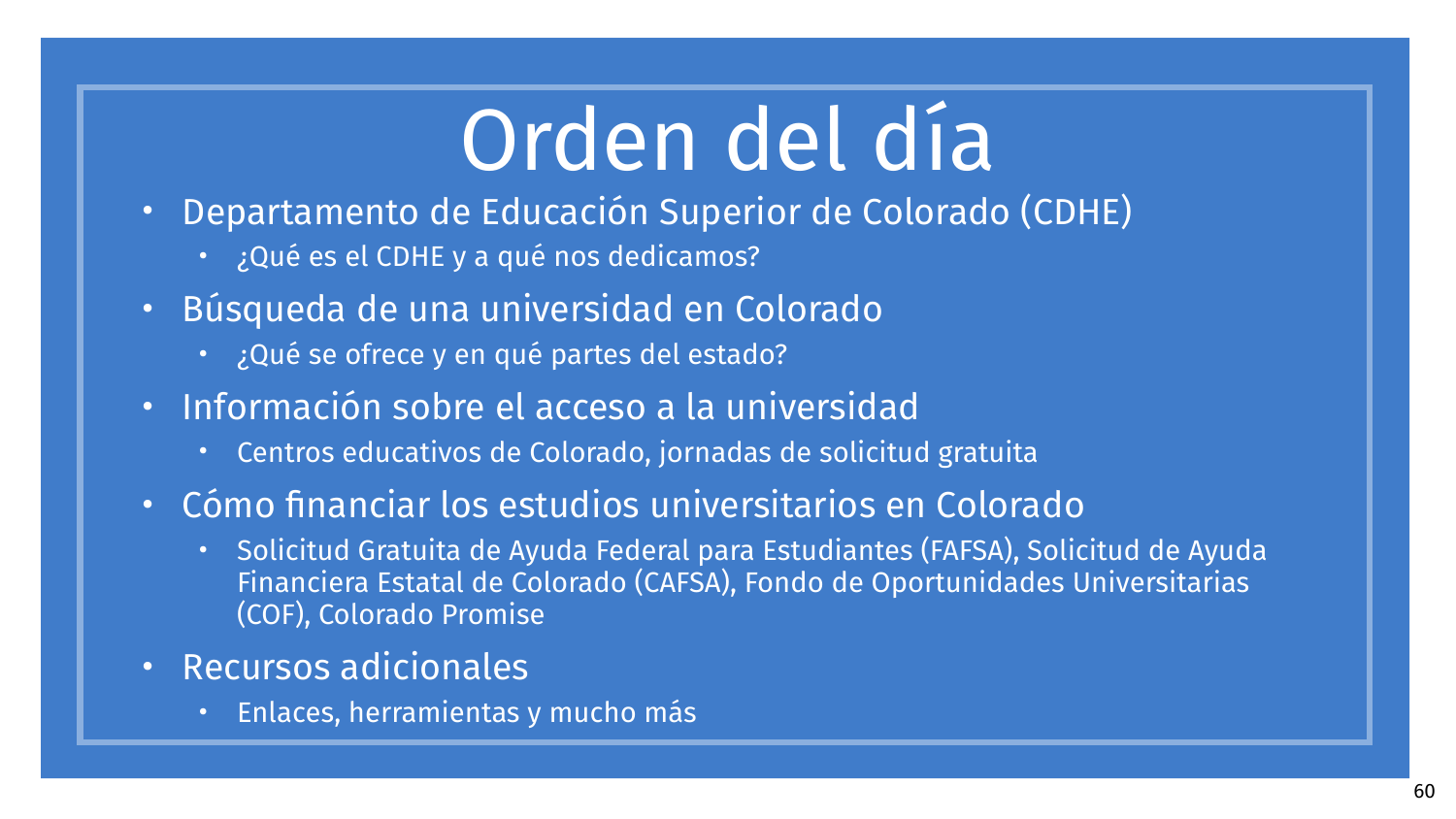

# Orden del día
Departamento de Educación Superior de Colorado (CDHE)
¿Qué es el CDHE y a qué nos dedicamos?
Búsqueda de una universidad en Colorado
¿Qué se ofrece y en qué partes del estado?
Información sobre el acceso a la universidad
Centros educativos de Colorado, jornadas de solicitud gratuita
Cómo financiar los estudios universitarios en Colorado
Solicitud Gratuita de Ayuda Federal para Estudiantes (FAFSA), Solicitud de Ayuda Financiera Estatal de Colorado (CAFSA), Fondo de Oportunidades Universitarias (COF), Colorado Promise
Recursos adicionales
Enlaces, herramientas y mucho más
60